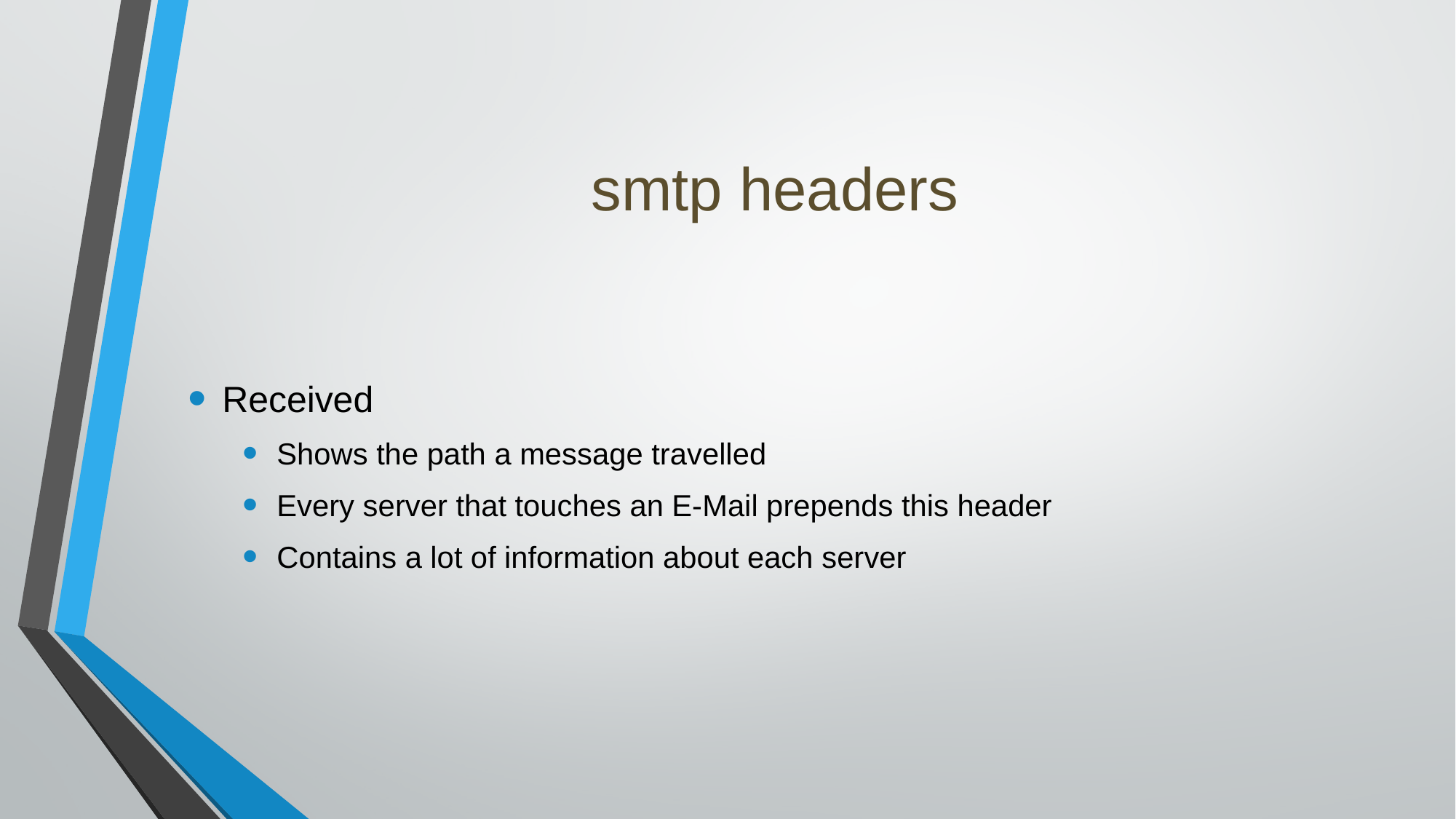

# smtp headers
Received
Shows the path a message travelled
Every server that touches an E-Mail prepends this header
Contains a lot of information about each server